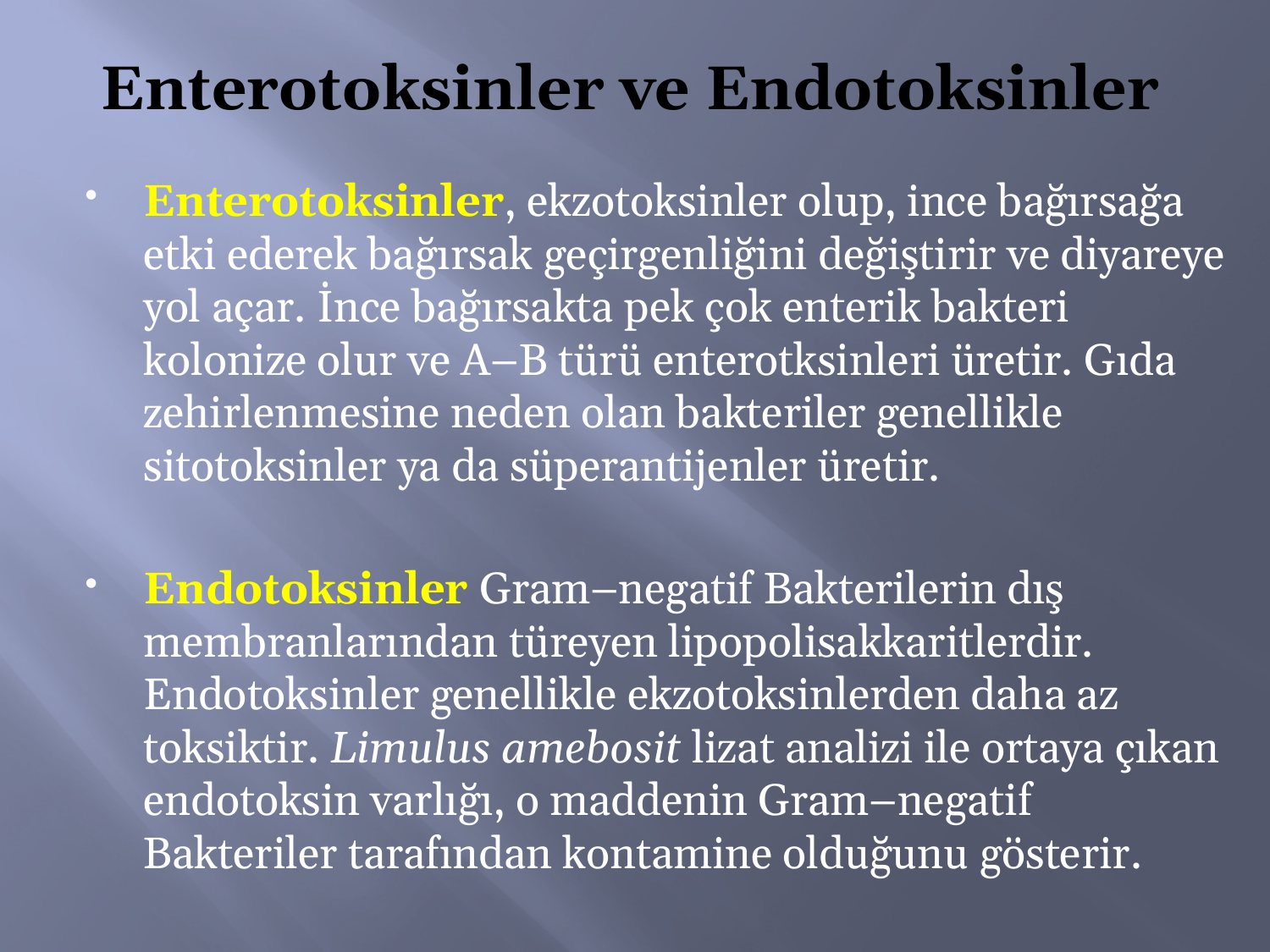

# Enterotoksinler ve Endotoksinler
Enterotoksinler, ekzotoksinler olup, ince bağırsağa etki ederek bağırsak geçirgenliğini değiştirir ve diyareye yol açar. İnce bağırsakta pek çok enterik bakteri kolonize olur ve A–B türü enterotksinleri üretir. Gıda zehirlenmesine neden olan bakteriler genellikle sitotoksinler ya da süperantijenler üretir.

Endotoksinler Gram–negatif Bakterilerin dış membranlarından türeyen lipopolisakkaritlerdir. Endotoksinler genellikle ekzotoksinlerden daha az toksiktir. Limulus amebosit lizat analizi ile ortaya çıkan endotoksin varlığı, o maddenin Gram–negatif Bakteriler tarafından kontamine olduğunu gösterir.